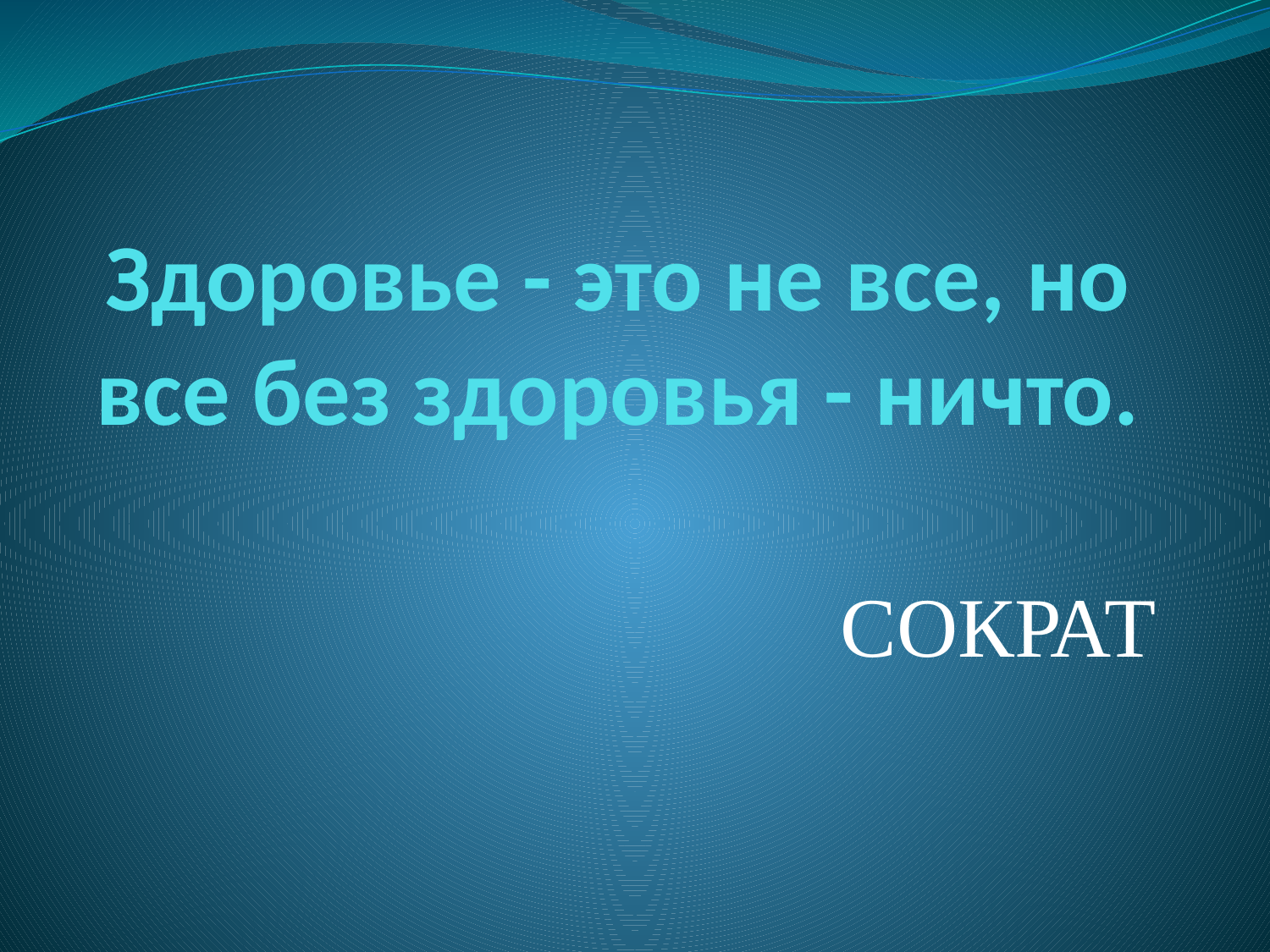

# Здоровье - это не все, но все без здоровья - ничто.

СОКРАТ